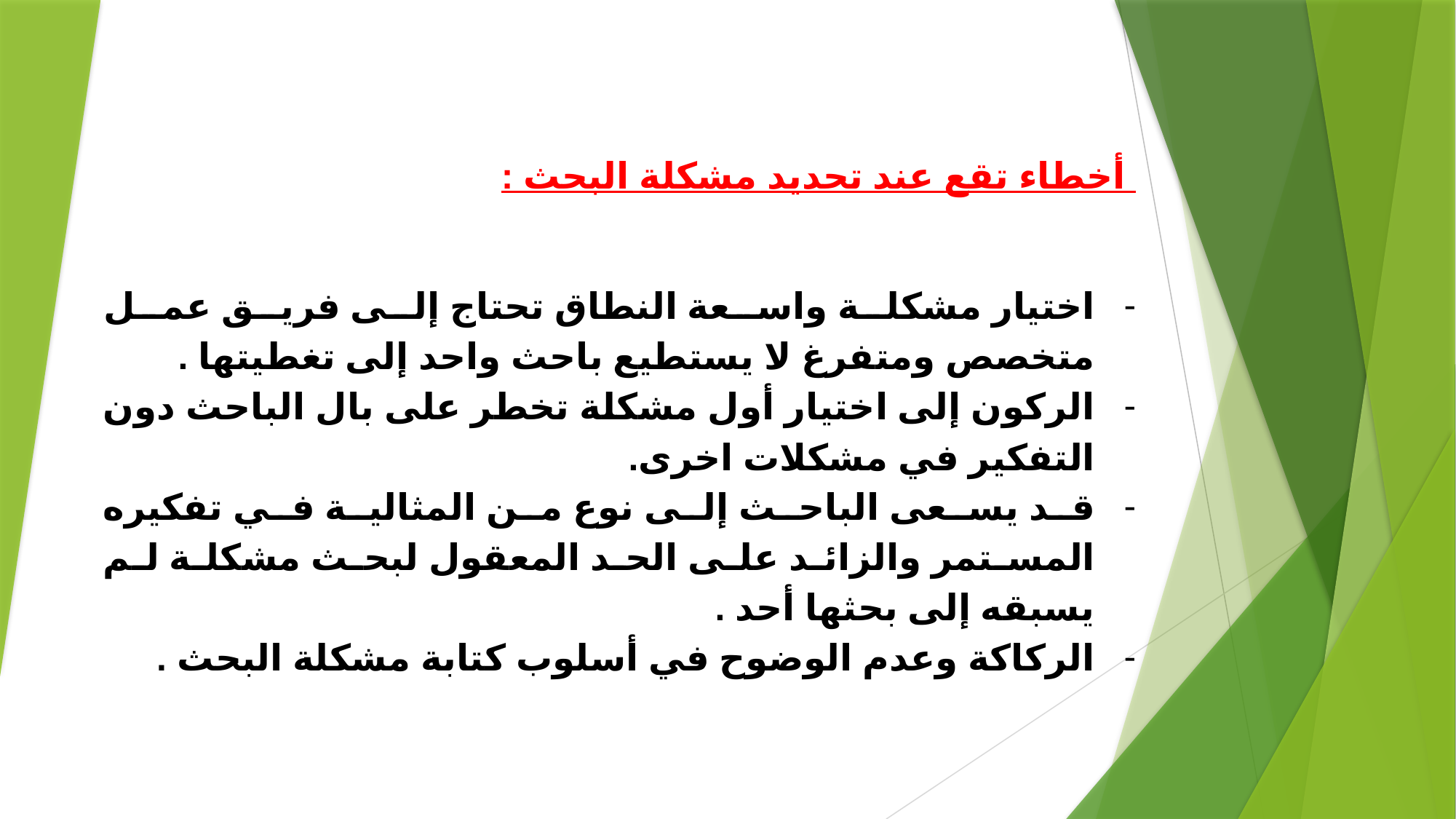

أخطاء تقع عند تحديد مشكلة البحث :

اختيار مشكلة واسعة النطاق تحتاج إلى فريق عمل متخصص ومتفرغ لا يستطيع باحث واحد إلى تغطيتها .
الركون إلى اختيار أول مشكلة تخطر على بال الباحث دون التفكير في مشكلات اخرى.
قد يسعى الباحث إلى نوع من المثالية في تفكيره المستمر والزائد على الحد المعقول لبحث مشكلة لم يسبقه إلى بحثها أحد .
الركاكة وعدم الوضوح في أسلوب كتابة مشكلة البحث .